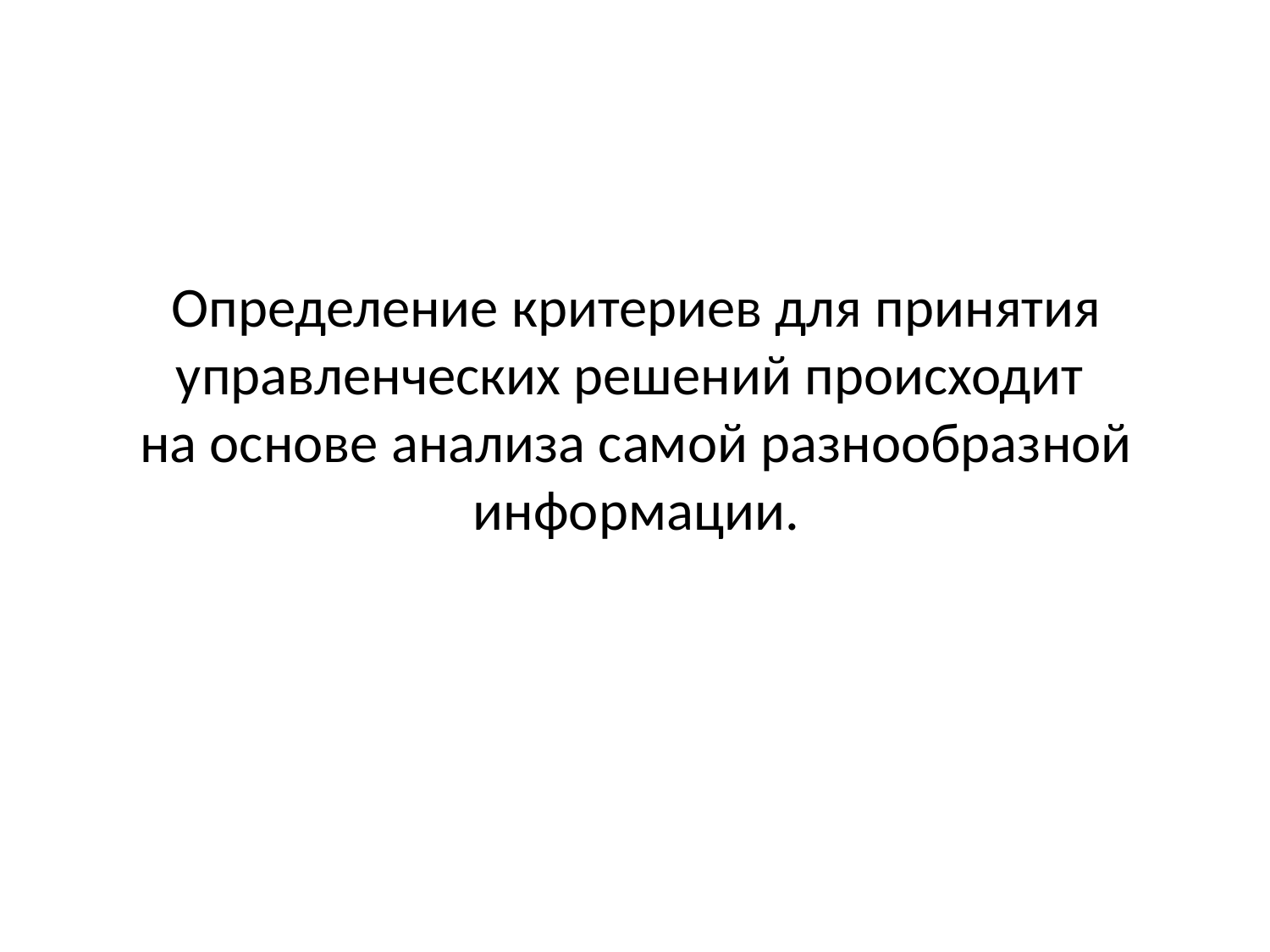

# Определение критериев для принятия управленческих решений происходит на основе анализа самой разнообразной информации.